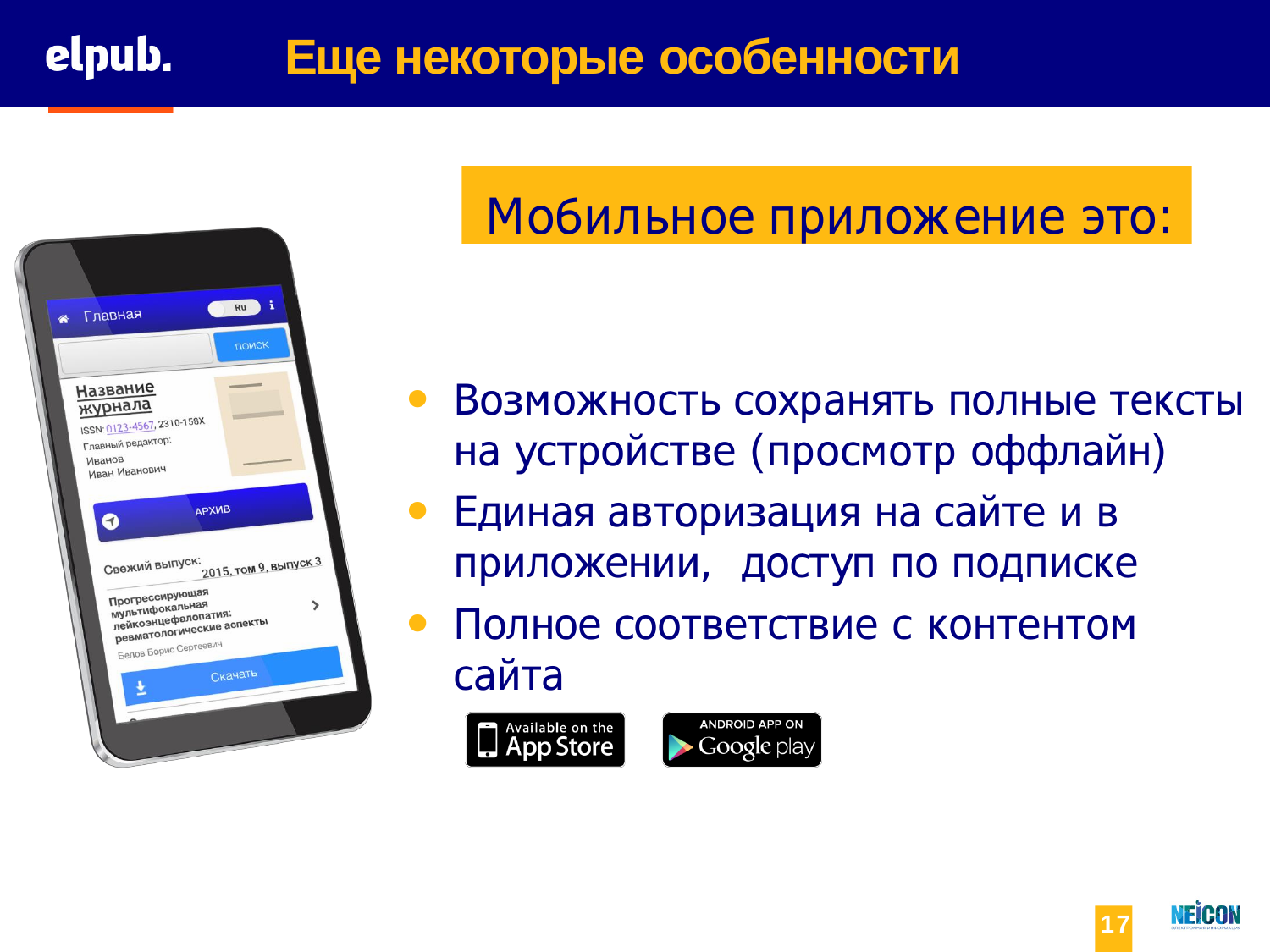

# Еще некоторые особенности
Мобильное приложение это:

Возможность сохранять полные тексты на устройстве (просмотр оффлайн)
Единая авторизация на сайте и в приложении,  доступ по подписке
Полное соответствие с контентом сайта

17